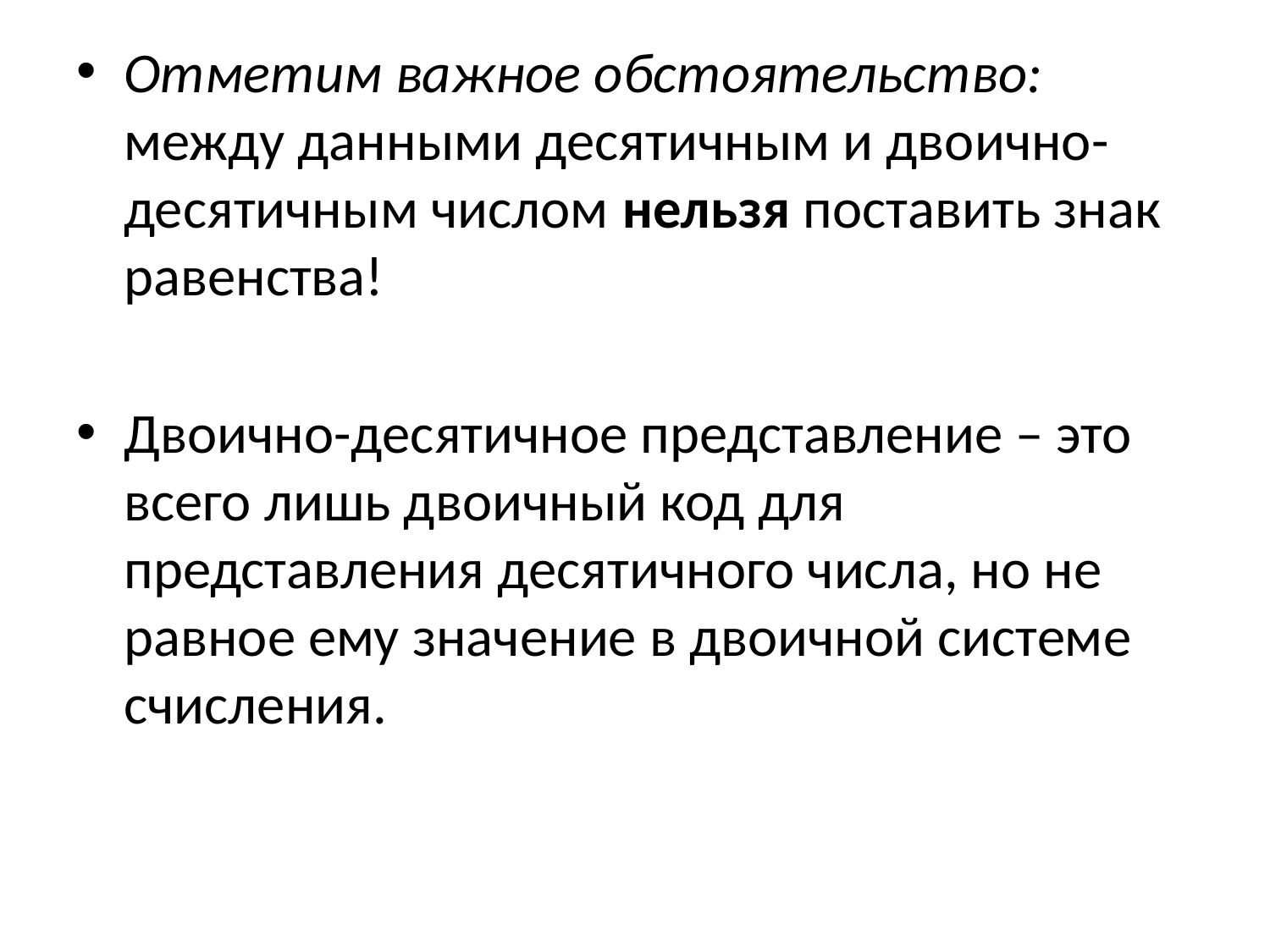

Отметим важное обстоятельство: между данными десятичным и двоично-десятичным числом нельзя поставить знак равенства!

Двоично-десятичное представление – это всего лишь двоичный код для представления десятичного числа, но не равное ему значение в двоичной системе счисления.